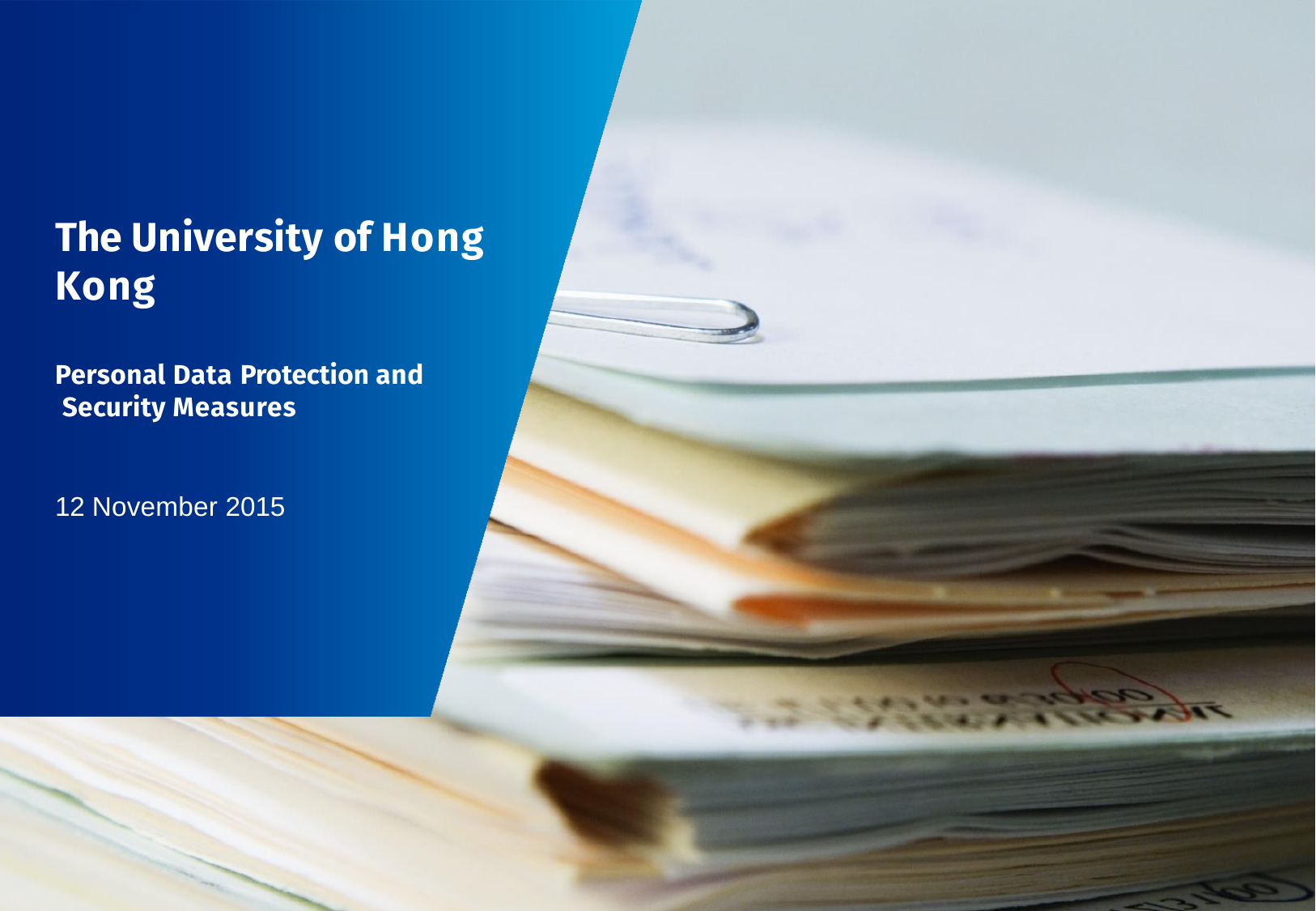

# The University of Hong
Kong
Personal Data Protection and  Security Measures

12 November 2015